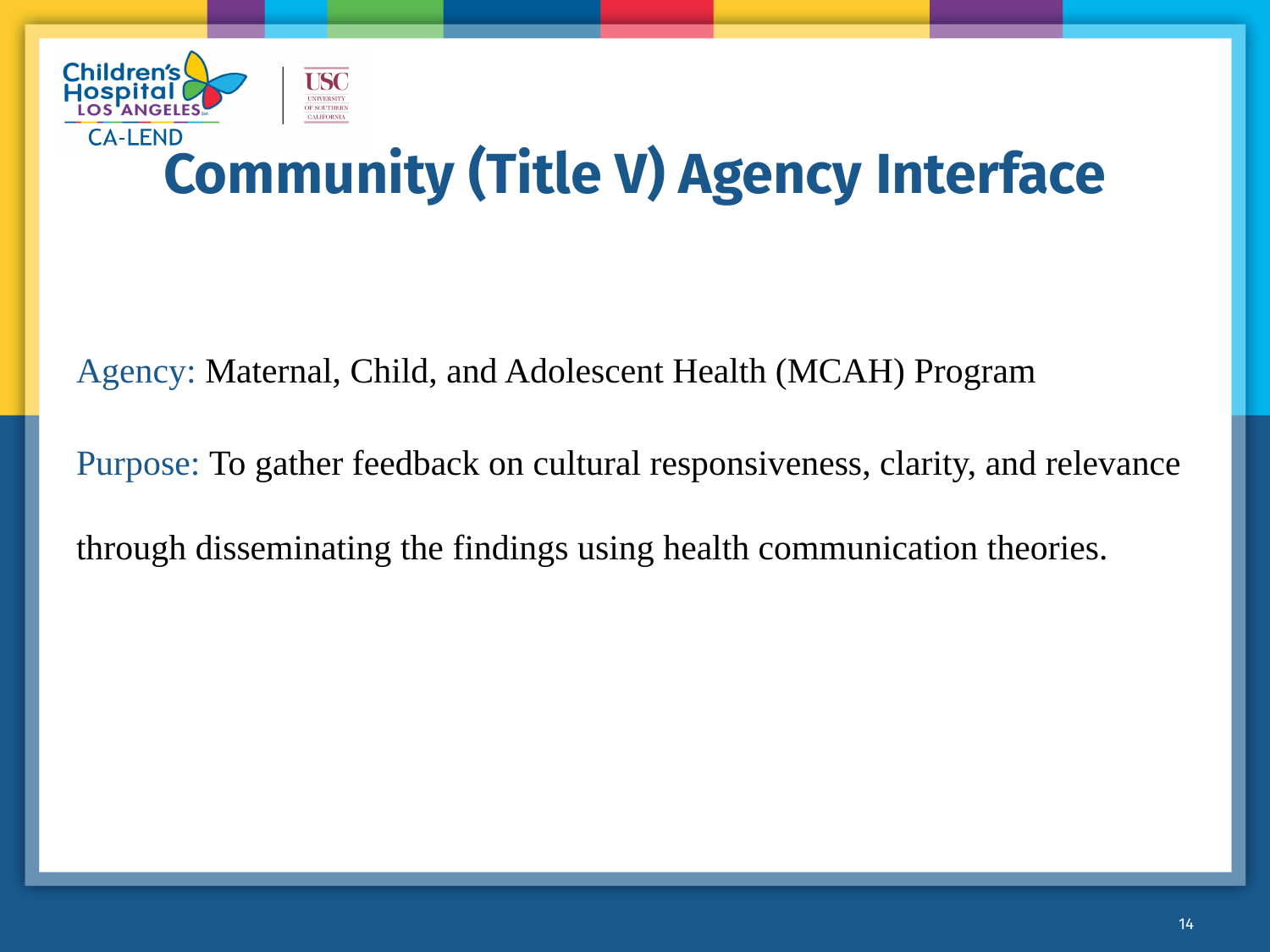

# Community (Title V) Agency Interface
Agency: Maternal, Child, and Adolescent Health (MCAH) Program
Purpose: To gather feedback on cultural responsiveness, clarity, and relevance through disseminating the findings using health communication theories.

14